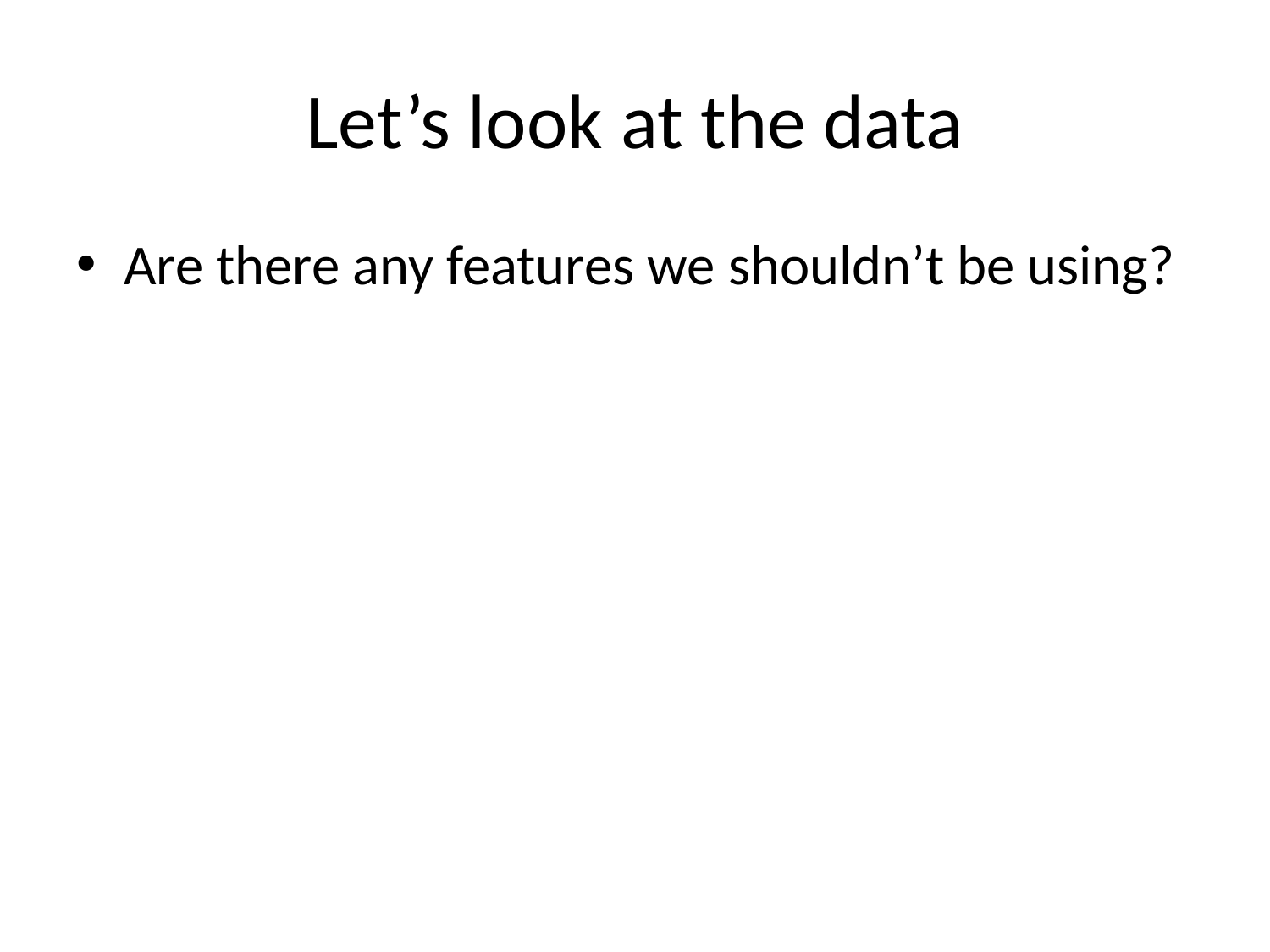

# Let’s look at the data
Are there any features we shouldn’t be using?